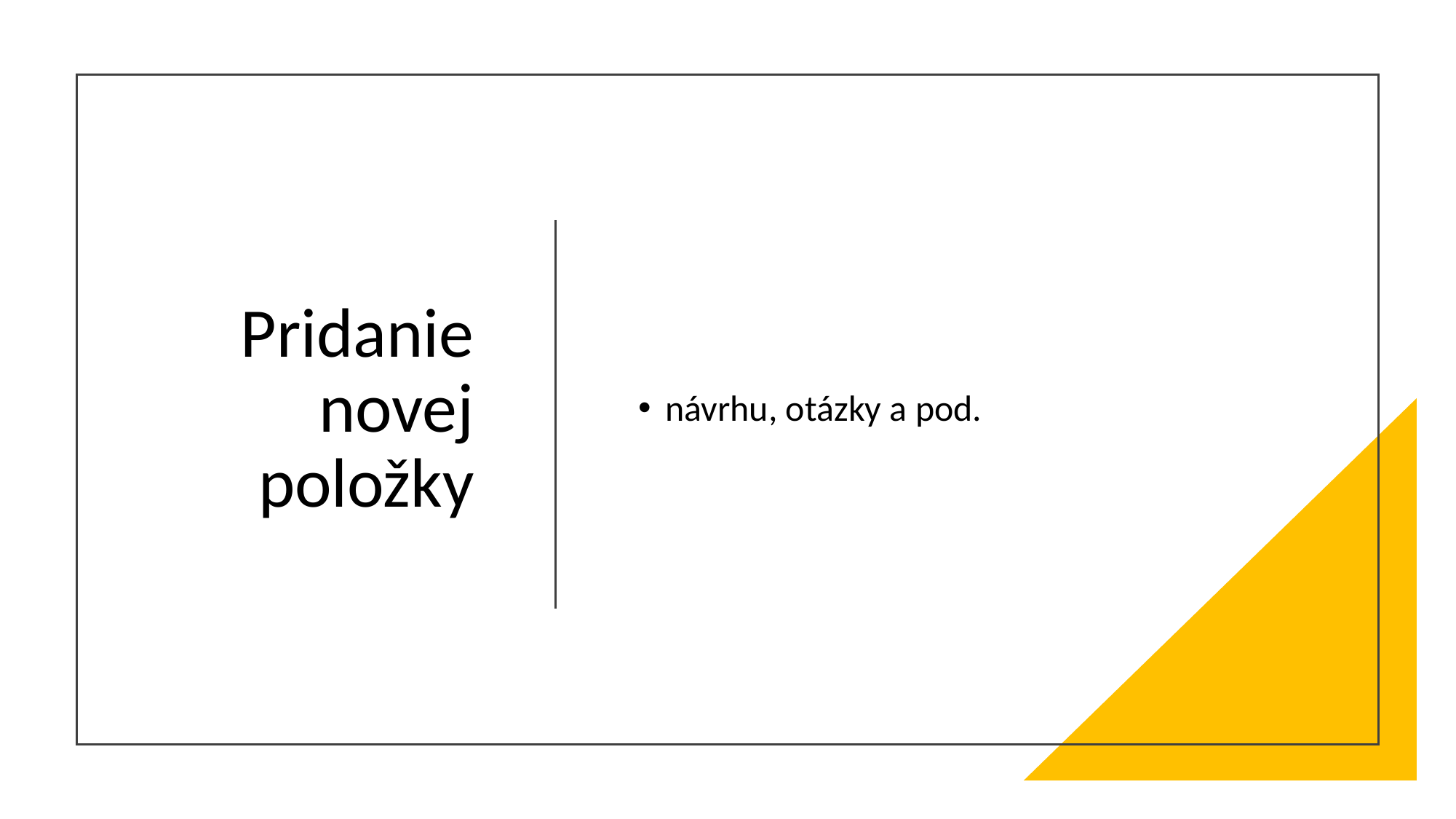

# Pridanie novej položky
návrhu, otázky a pod.